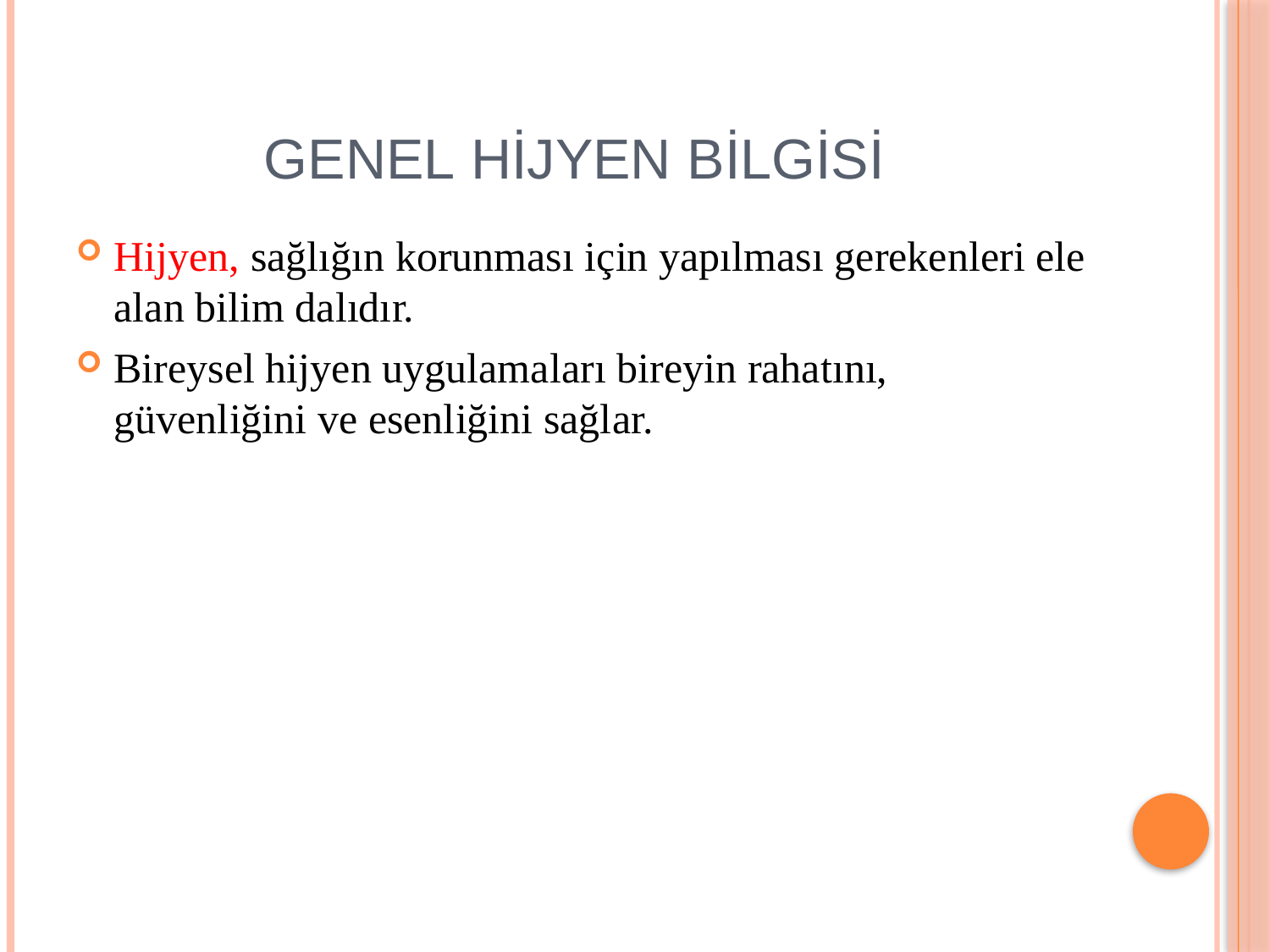

# Genel hijyen bilgisi
Hijyen, sağlığın korunması için yapılması gerekenleri ele alan bilim dalıdır.
Bireysel hijyen uygulamaları bireyin rahatını, güvenliğini ve esenliğini sağlar.